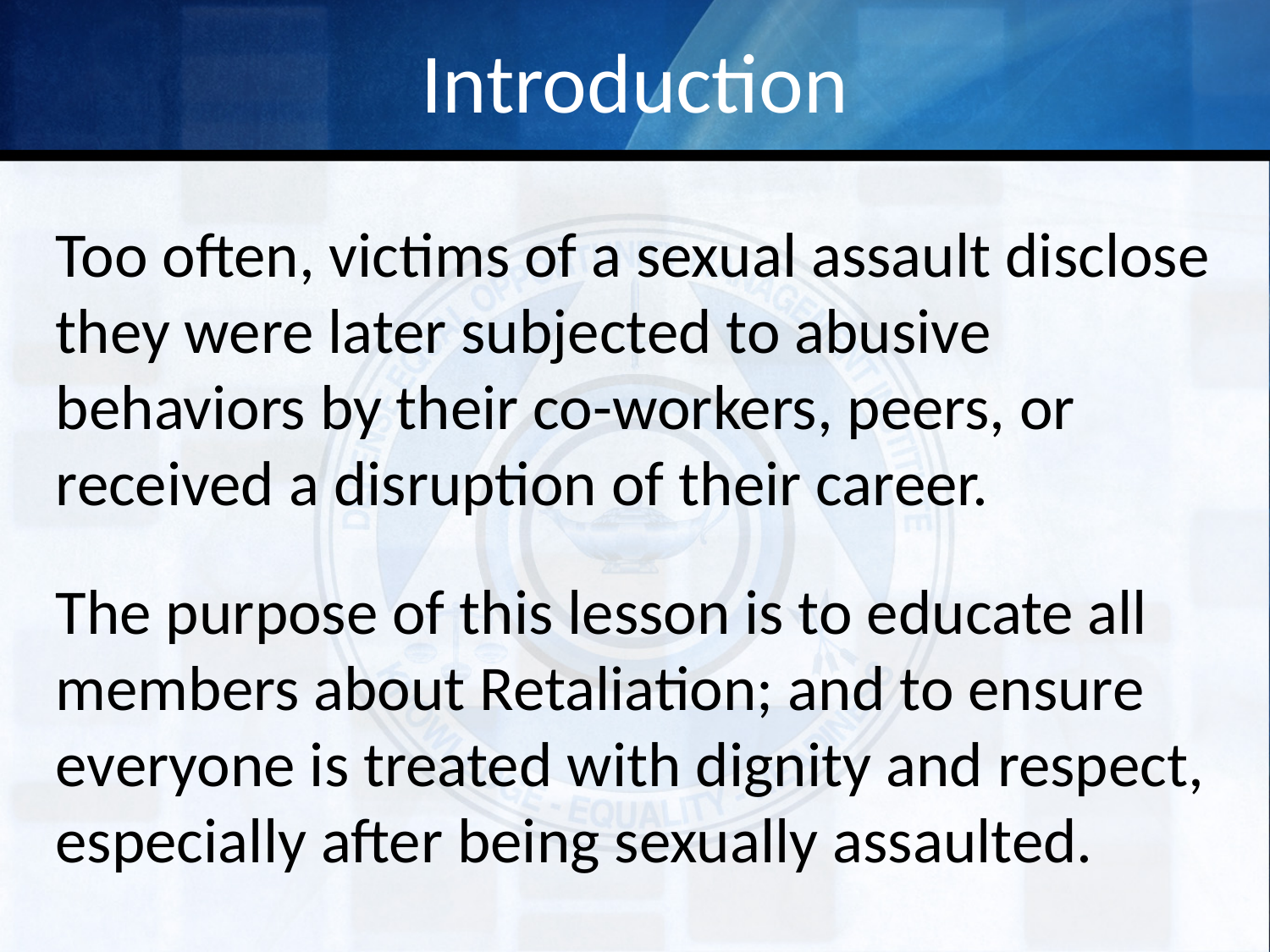

# Introduction
Too often, victims of a sexual assault disclose they were later subjected to abusive behaviors by their co-workers, peers, or received a disruption of their career.

The purpose of this lesson is to educate all members about Retaliation; and to ensure everyone is treated with dignity and respect, especially after being sexually assaulted.